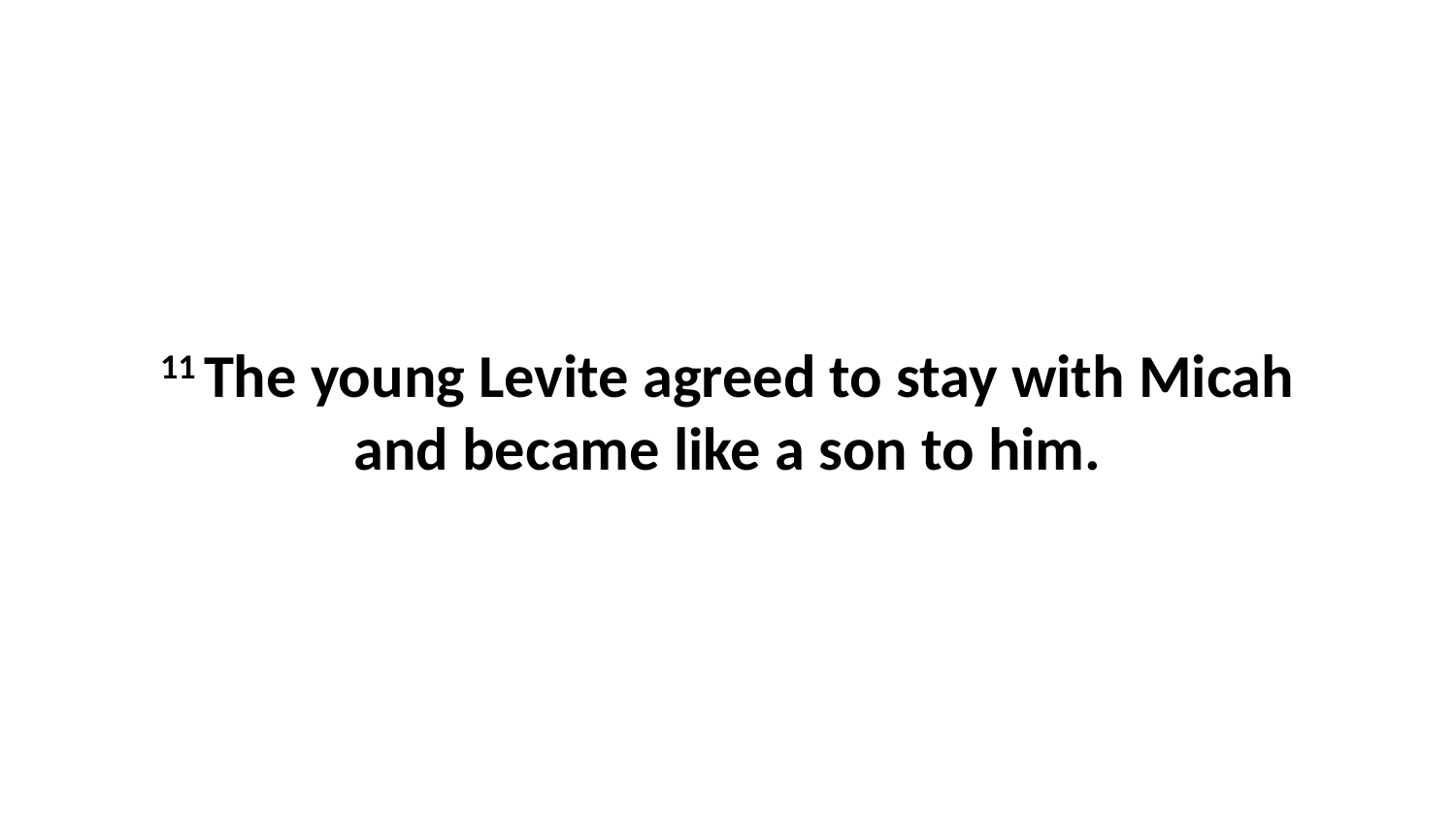

11 The young Levite agreed to stay with Micah and became like a son to him.